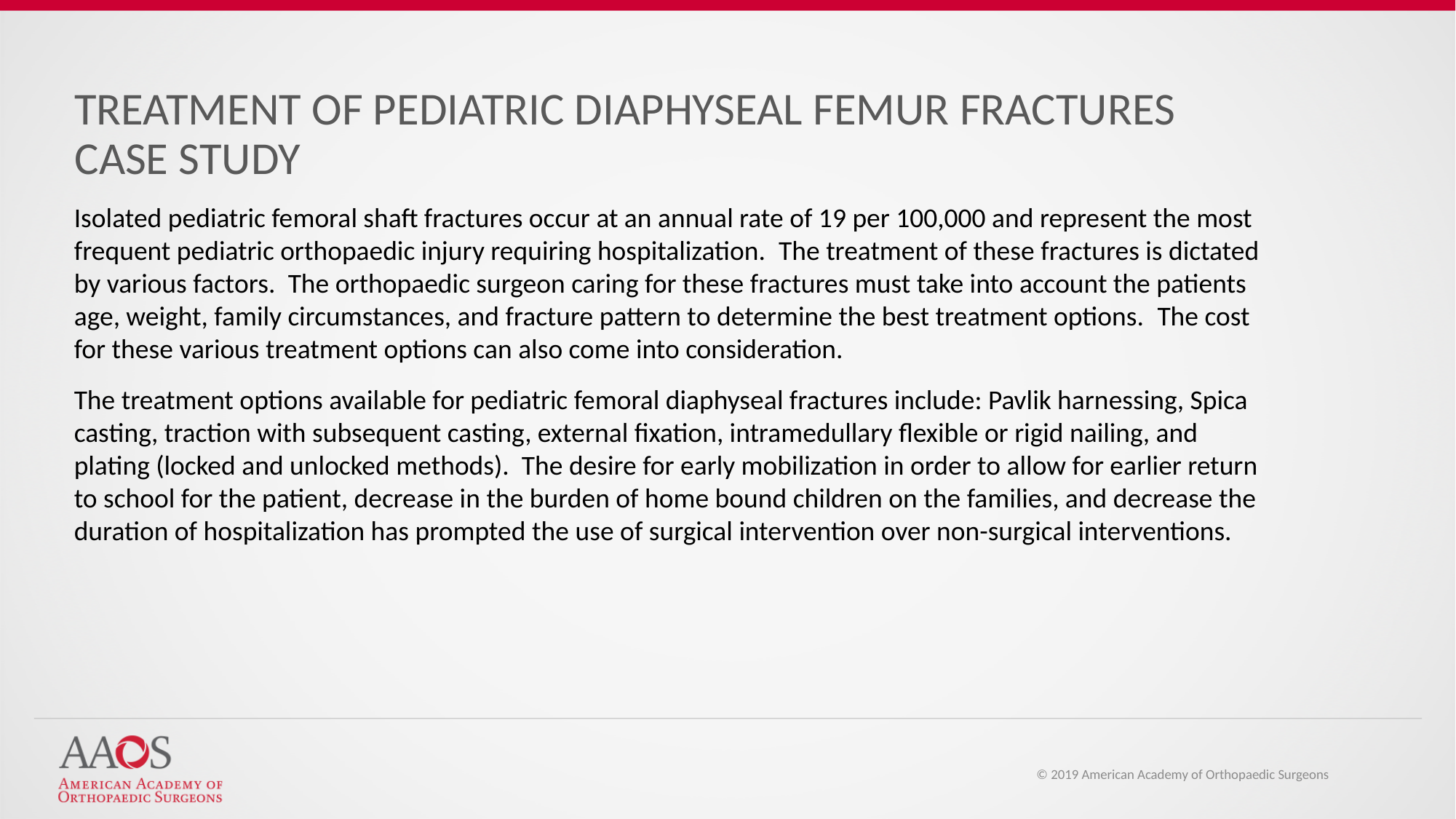

TREATMENT OF PEDIATRIC DIAPHYSEAL FEMUR FRACTURES
CASE STUDY
Isolated pediatric femoral shaft fractures occur at an annual rate of 19 per 100,000 and represent the most frequent pediatric orthopaedic injury requiring hospitalization.  The treatment of these fractures is dictated by various factors.  The orthopaedic surgeon caring for these fractures must take into account the patients age, weight, family circumstances, and fracture pattern to determine the best treatment options.  The cost for these various treatment options can also come into consideration.
The treatment options available for pediatric femoral diaphyseal fractures include: Pavlik harnessing, Spica casting, traction with subsequent casting, external fixation, intramedullary flexible or rigid nailing, and plating (locked and unlocked methods).  The desire for early mobilization in order to allow for earlier return to school for the patient, decrease in the burden of home bound children on the families, and decrease the duration of hospitalization has prompted the use of surgical intervention over non-surgical interventions.
© 2019 American Academy of Orthopaedic Surgeons